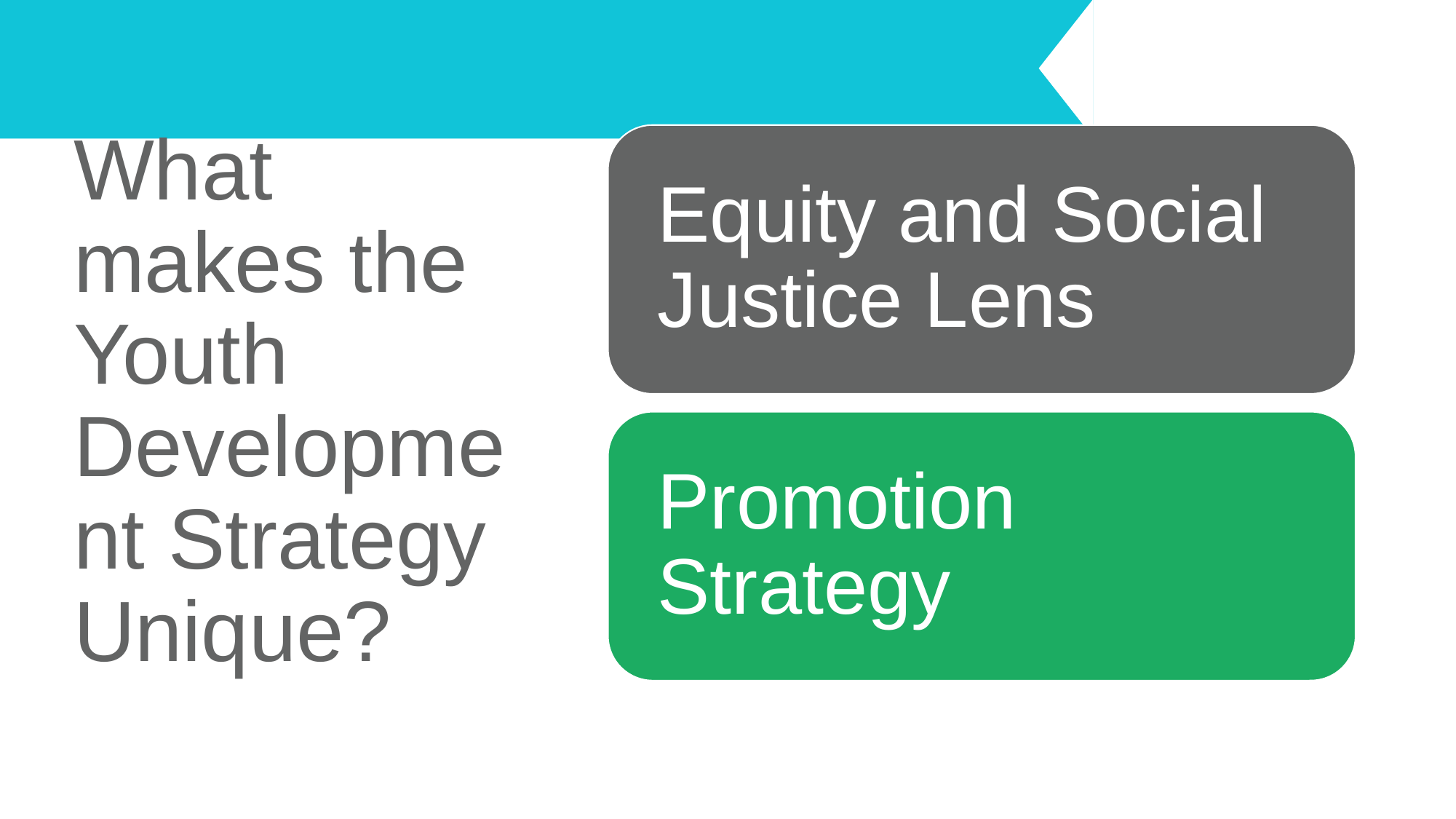

# What makes the Youth Development Strategy Unique?
Equity and Social Justice Lens
Promotion Strategy